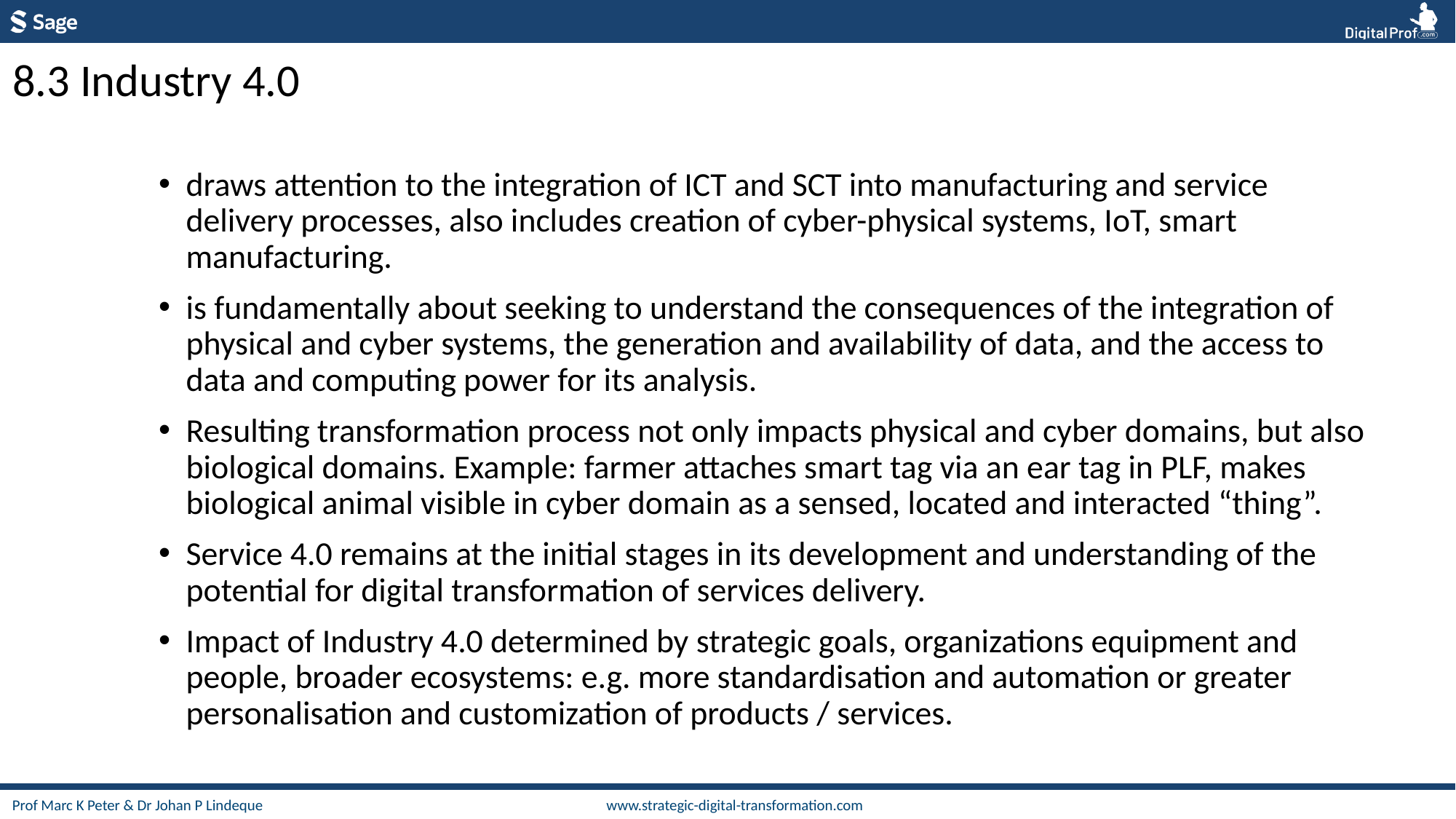

8.3 Industry 4.0

draws attention to the integration of ICT and SCT into manufacturing and service delivery processes, also includes creation of cyber-physical systems, IoT, smart manufacturing.
is fundamentally about seeking to understand the consequences of the integration of physical and cyber systems, the generation and availability of data, and the access to data and computing power for its analysis.
Resulting transformation process not only impacts physical and cyber domains, but also biological domains. Example: farmer attaches smart tag via an ear tag in PLF, makes biological animal visible in cyber domain as a sensed, located and interacted “thing”.
Service 4.0 remains at the initial stages in its development and understanding of the potential for digital transformation of services delivery.
Impact of Industry 4.0 determined by strategic goals, organizations equipment and people, broader ecosystems: e.g. more standardisation and automation or greater personalisation and customization of products / services.